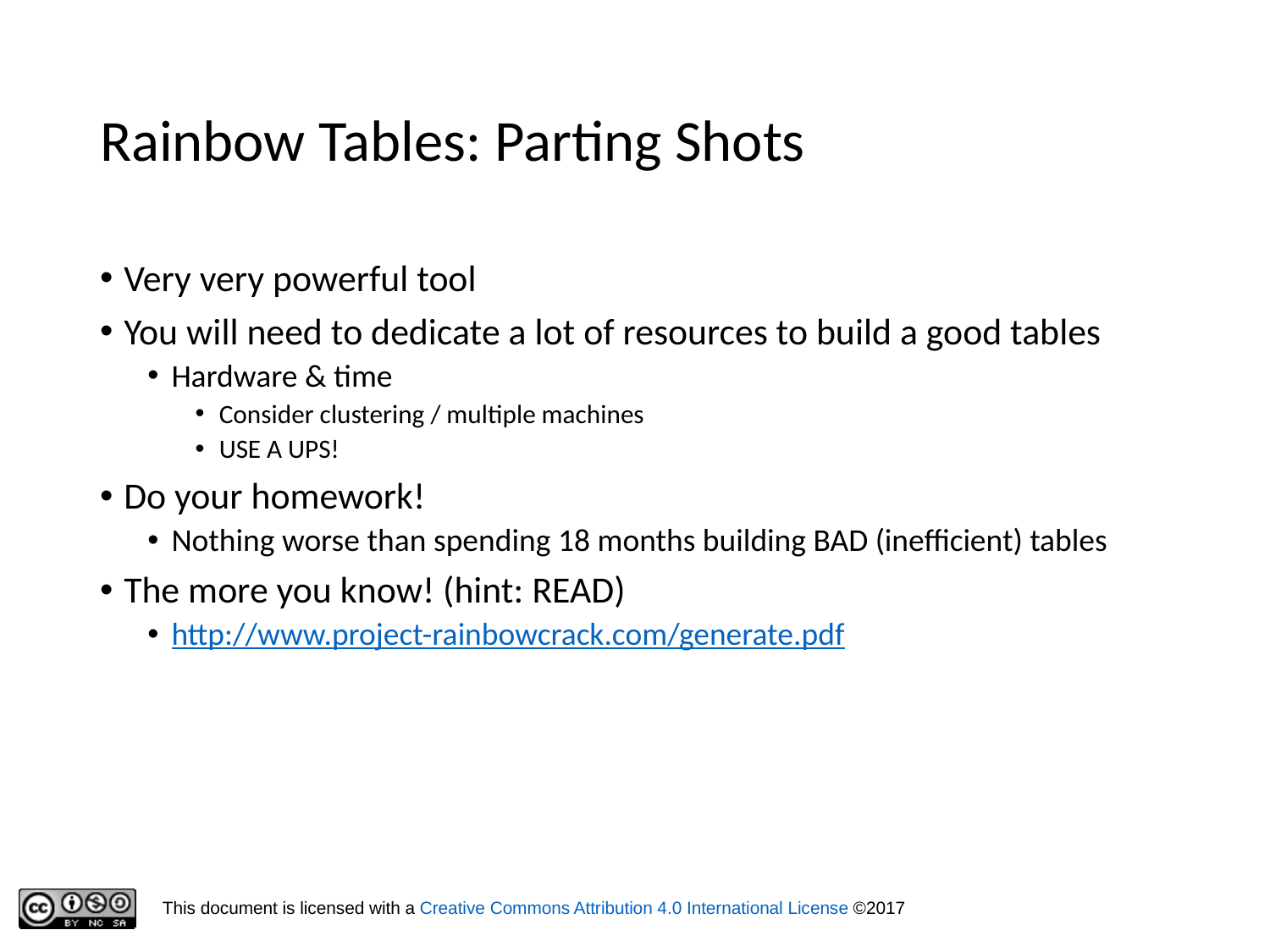

# Rainbow Tables: Parting Shots
Very very powerful tool
You will need to dedicate a lot of resources to build a good tables
Hardware & time
Consider clustering / multiple machines
USE A UPS!
Do your homework!
Nothing worse than spending 18 months building BAD (inefficient) tables
The more you know! (hint: READ)
http://www.project-rainbowcrack.com/generate.pdf